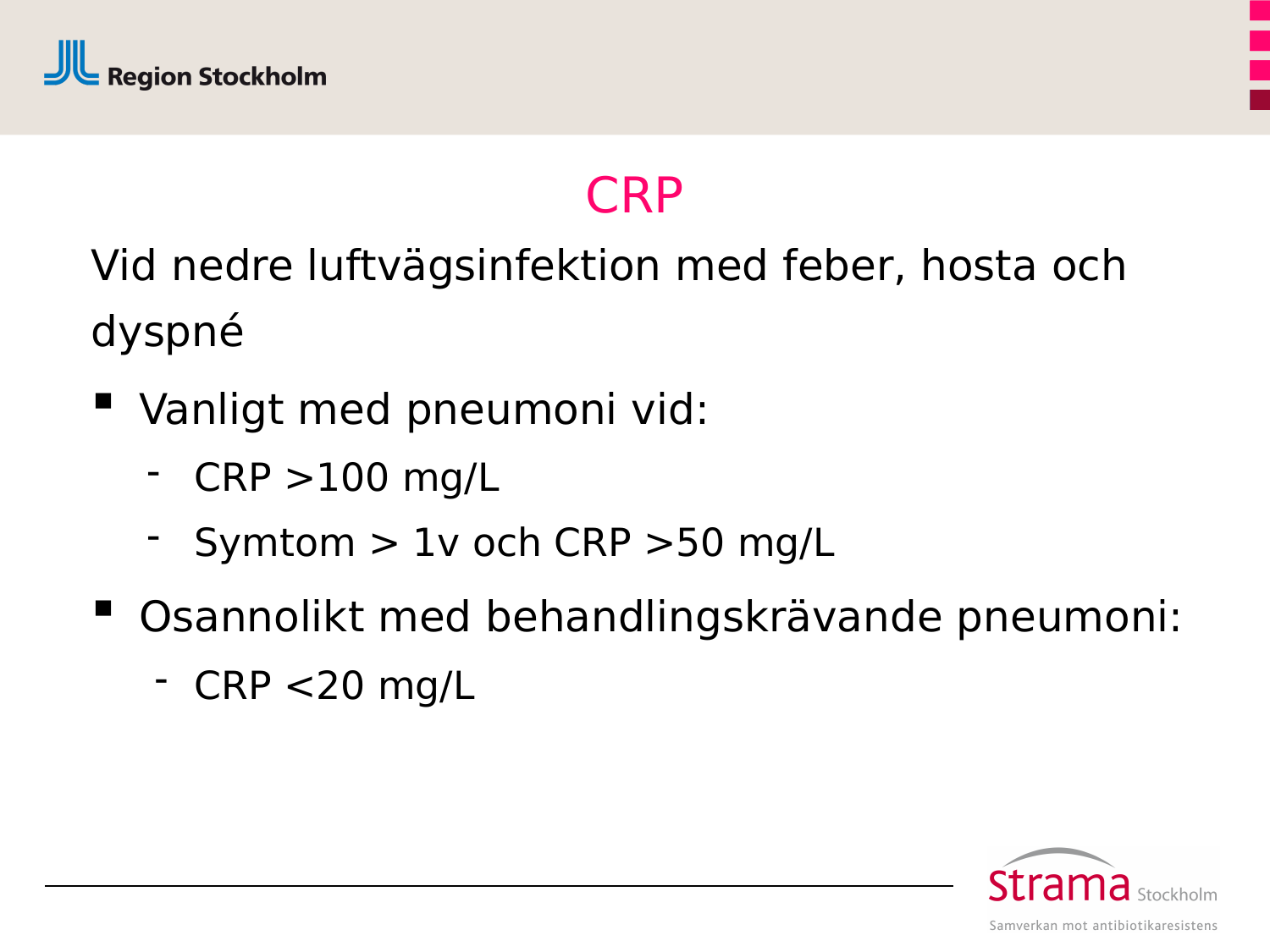

# CRP
Vid nedre luftvägsinfektion med feber, hosta och dyspné
Vanligt med pneumoni vid:
CRP >100 mg/L
Symtom > 1v och CRP >50 mg/L
Osannolikt med behandlingskrävande pneumoni:
CRP <20 mg/L